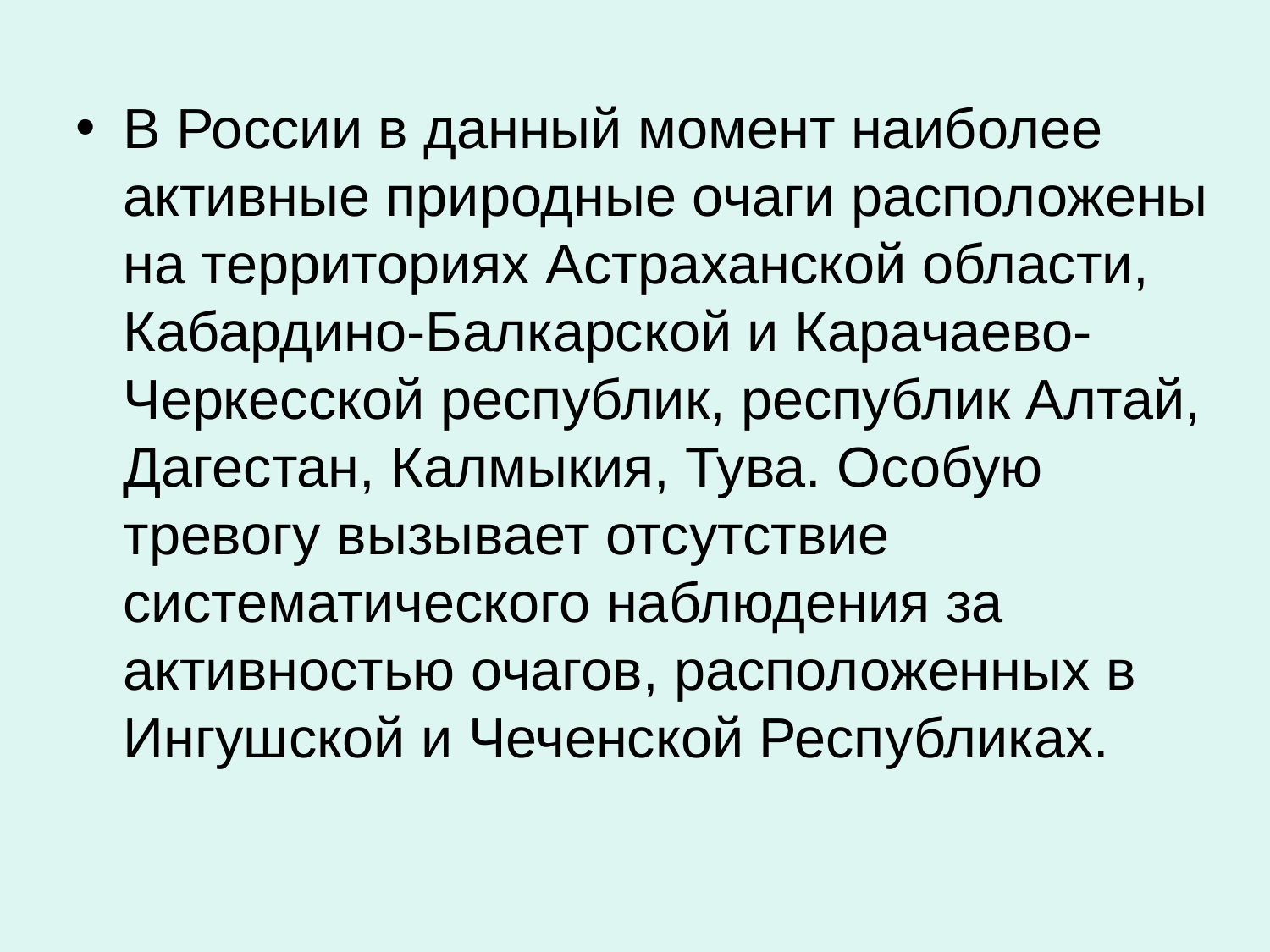

В России в данный момент наиболее активные природные очаги расположены на территориях Астраханской области, Кабардино-Балкарской и Карачаево-Черкесской республик, республик Алтай, Дагестан, Калмыкия, Тува. Особую тревогу вызывает отсутствие систематического наблюдения за активностью очагов, расположенных в Ингушской и Чеченской Республиках.